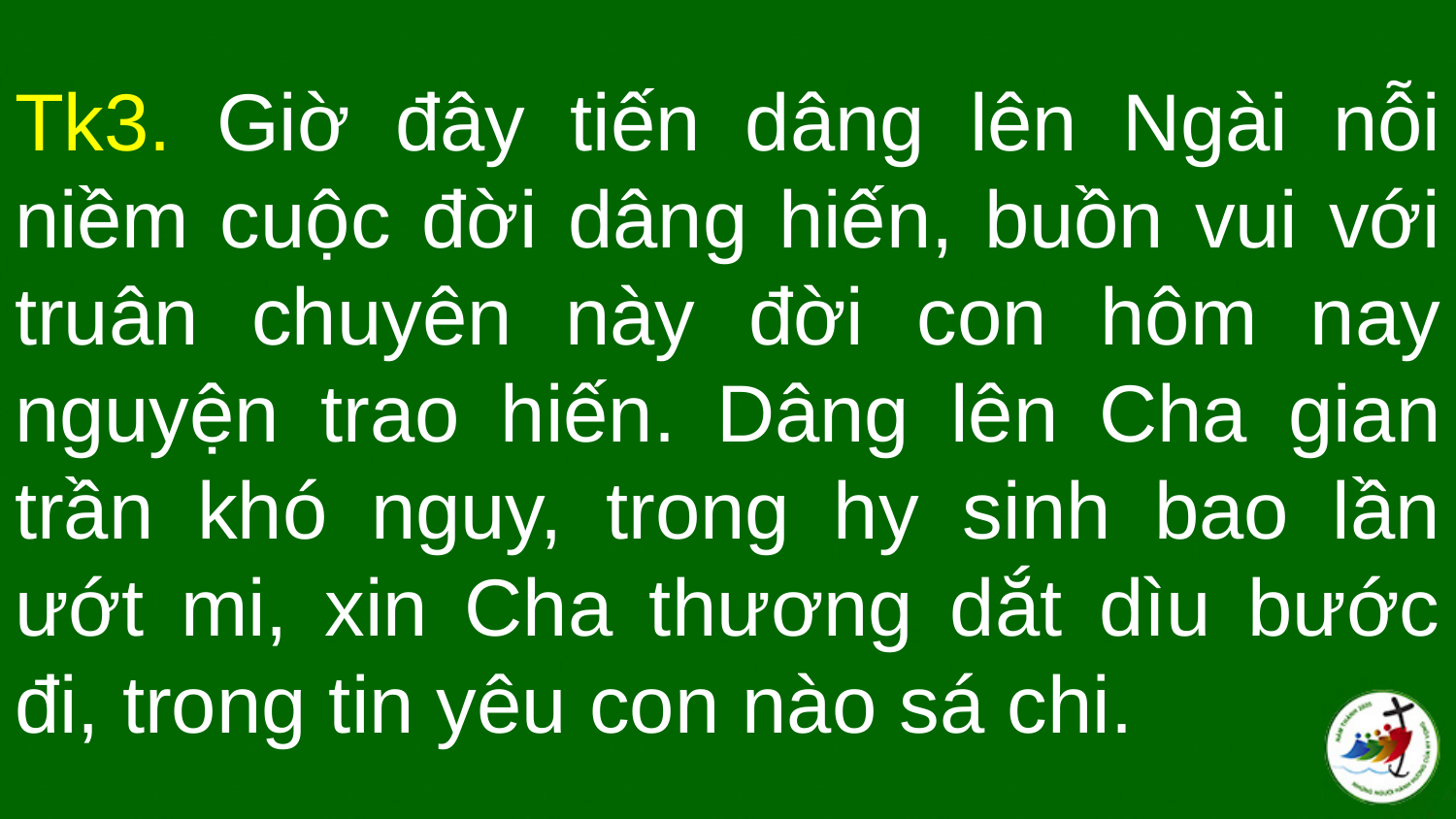

# Tk3. Giờ đây tiến dâng lên Ngài nỗi niềm cuộc đời dâng hiến, buồn vui với truân chuyên này đời con hôm nay nguyện trao hiến. Dâng lên Cha gian trần khó nguy, trong hy sinh bao lần ướt mi, xin Cha thương dắt dìu bước đi, trong tin yêu con nào sá chi.